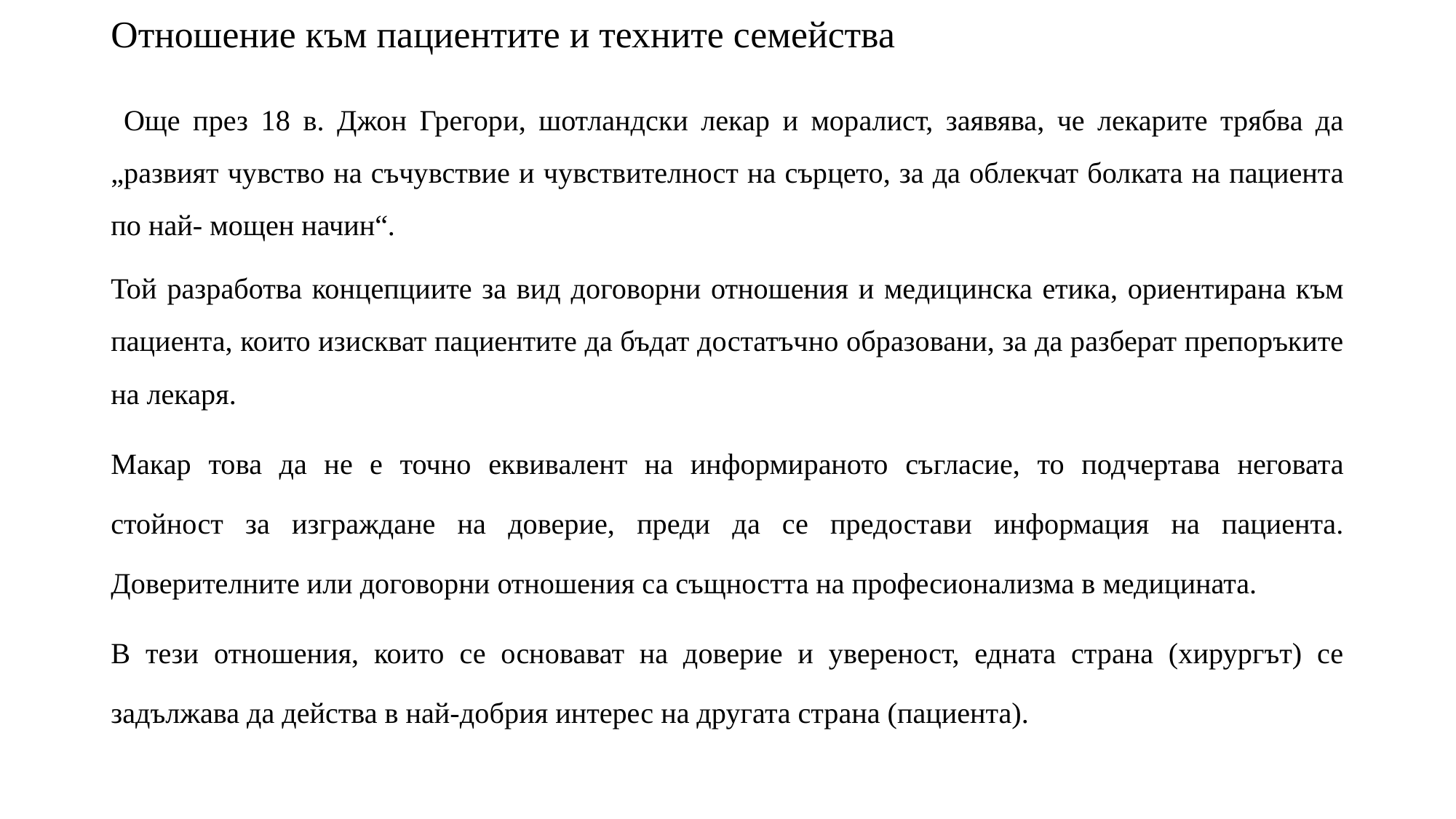

# Отношение към пациентите и техните семейства
 Още през 18 в. Джон Грегори, шотландски лекар и моралист, заявява, че лекарите трябва да „развият чувство на съчувствие и чувствителност на сърцето, за да облекчат болката на пациента по най- мощен начин“.
Той разработва концепциите за вид договорни отношения и медицинска етика, ориентирана към пациента, които изискват пациентите да бъдат достатъчно образовани, за да разберат препоръките на лекаря.
Макар това да не е точно еквивалент на информираното съгласие, то подчертава неговата стойност за изграждане на доверие, преди да се предостави информация на пациента. Доверителните или договорни отношения са същността на професионализма в медицината.
В тези отношения, които се основават на доверие и увереност, едната страна (хирургът) се задължава да действа в най-добрия интерес на другата страна (пациента).